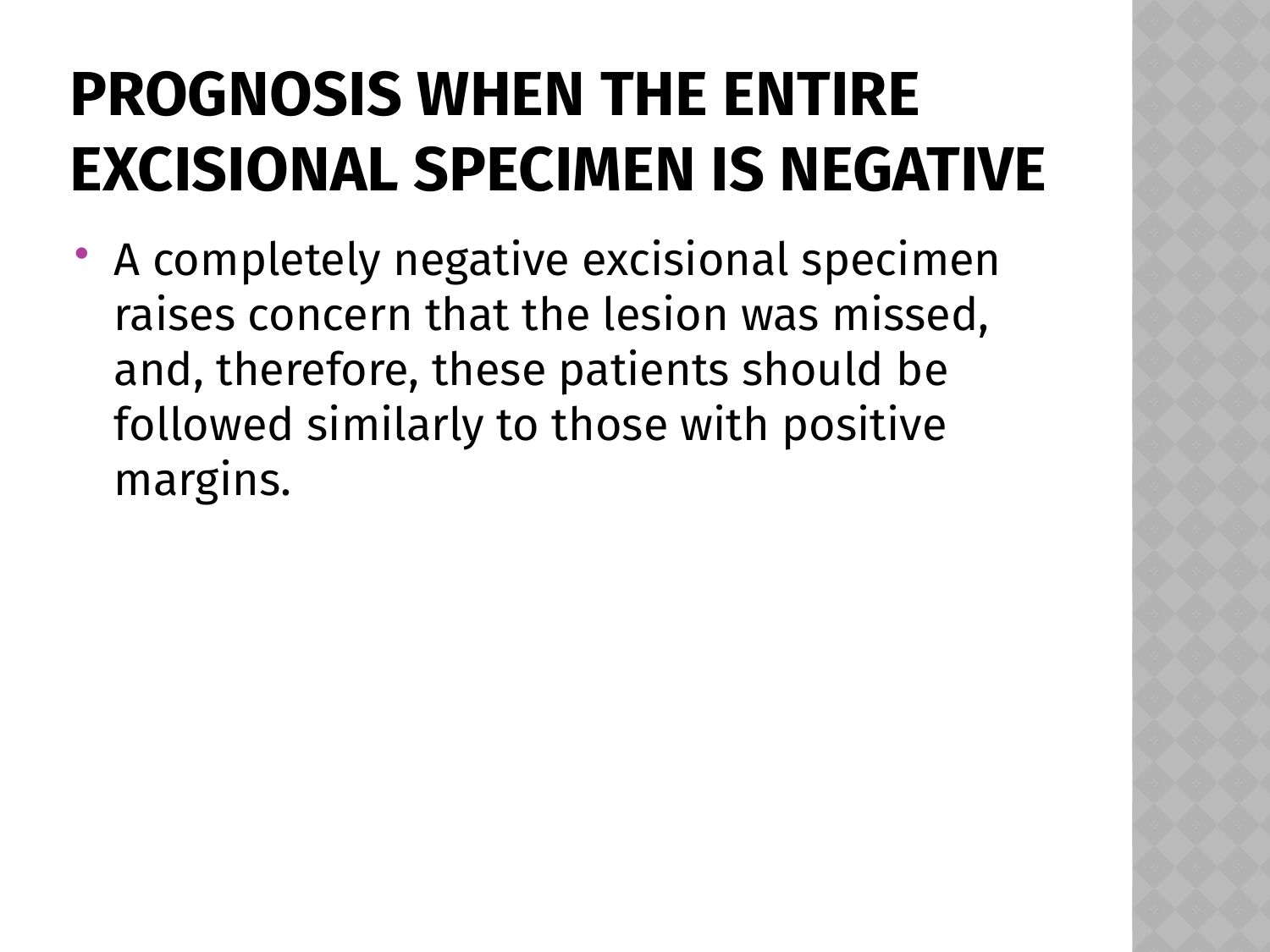

# Prognosis when the entire excisional specimen is negative
A completely negative excisional specimen raises concern that the lesion was missed, and, therefore, these patients should be followed similarly to those with positive margins.